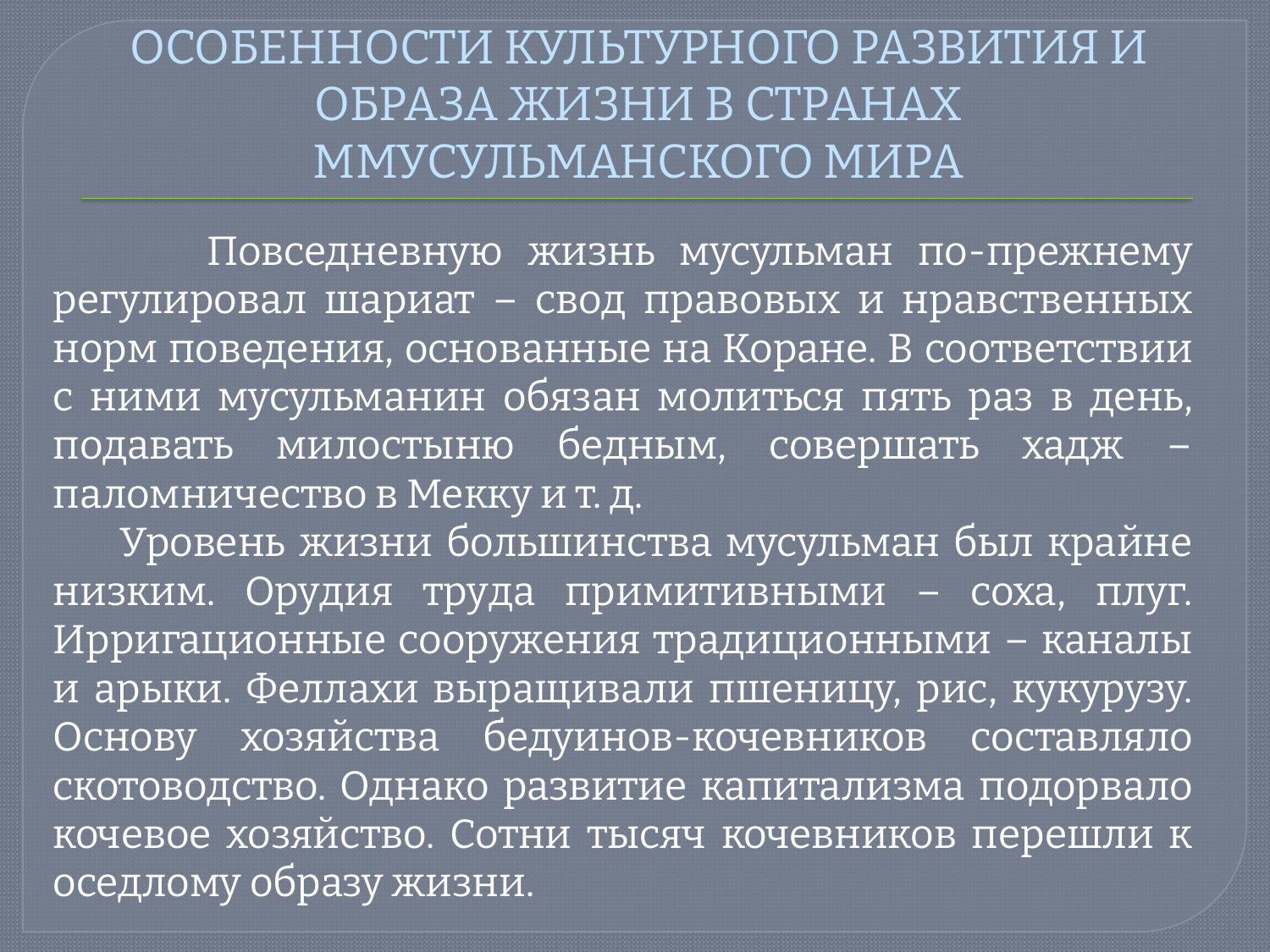

# ОСОБЕННОСТИ КУЛЬТУРНОГО РАЗВИТИЯ И ОБРАЗА ЖИЗНИ В СТРАНАХ ММУСУЛЬМАНСКОГО МИРА
        Повседневную жизнь мусульман по-прежнему регулировал шариат – свод правовых и нравственных норм поведения, основанные на Коране. В соответствии с ними мусульманин обязан молиться пять раз в день, подавать милостыню бедным, совершать хадж – паломничество в Мекку и т. д.
        Уровень жизни большинства мусульман был крайне низким. Орудия труда примитивными – соха, плуг. Ирригационные сооружения традиционными – каналы и арыки. Феллахи выращивали пшеницу, рис, кукурузу. Основу хозяйства бедуинов-кочевников составляло скотоводство. Однако развитие капитализма подорвало кочевое хозяйство. Сотни тысяч кочевников перешли к оседлому образу жизни.